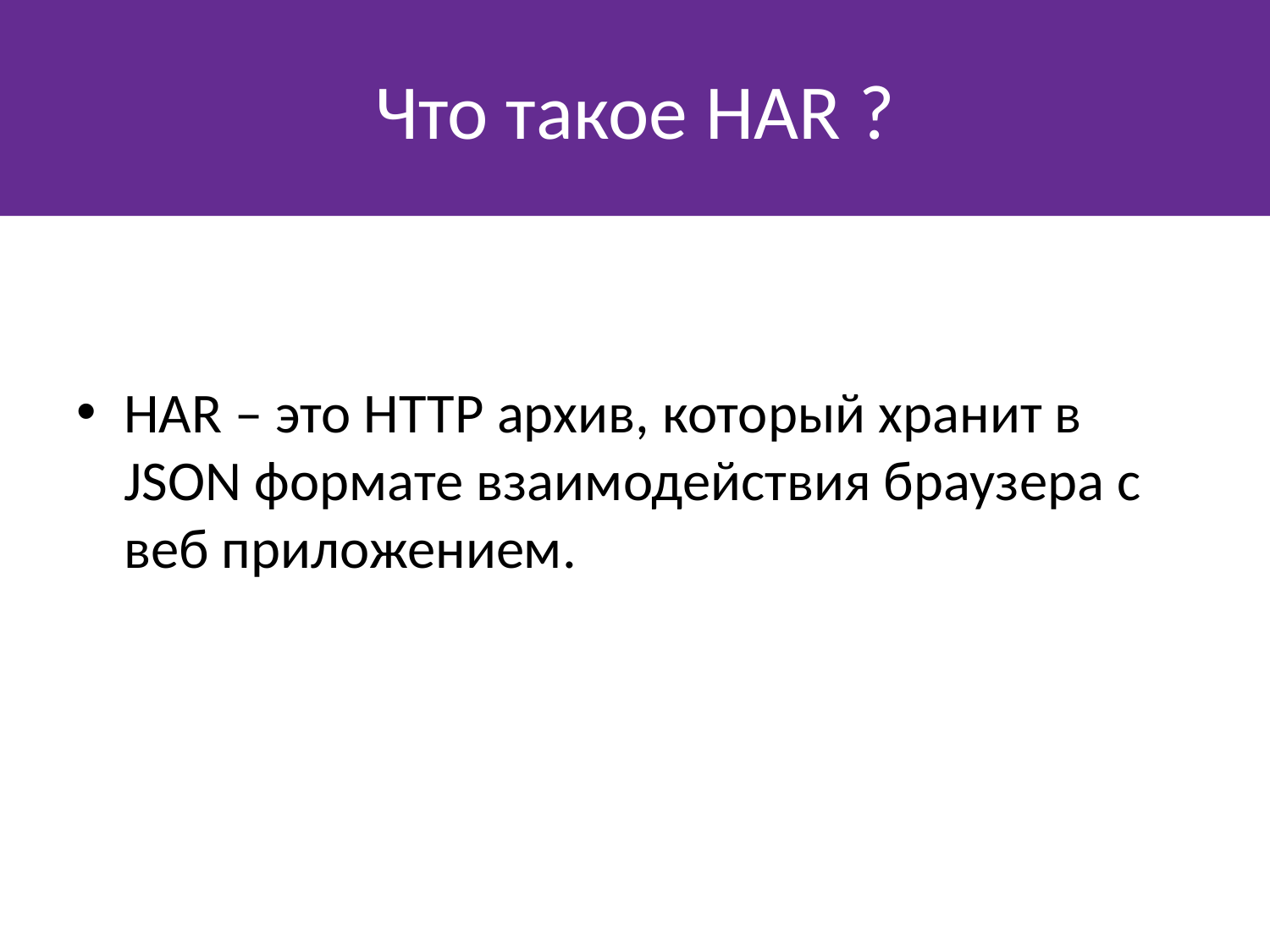

Что такое HAR ?
#
HAR – это HTTP архив, который хранит в JSON формате взаимодействия браузера с веб приложением.